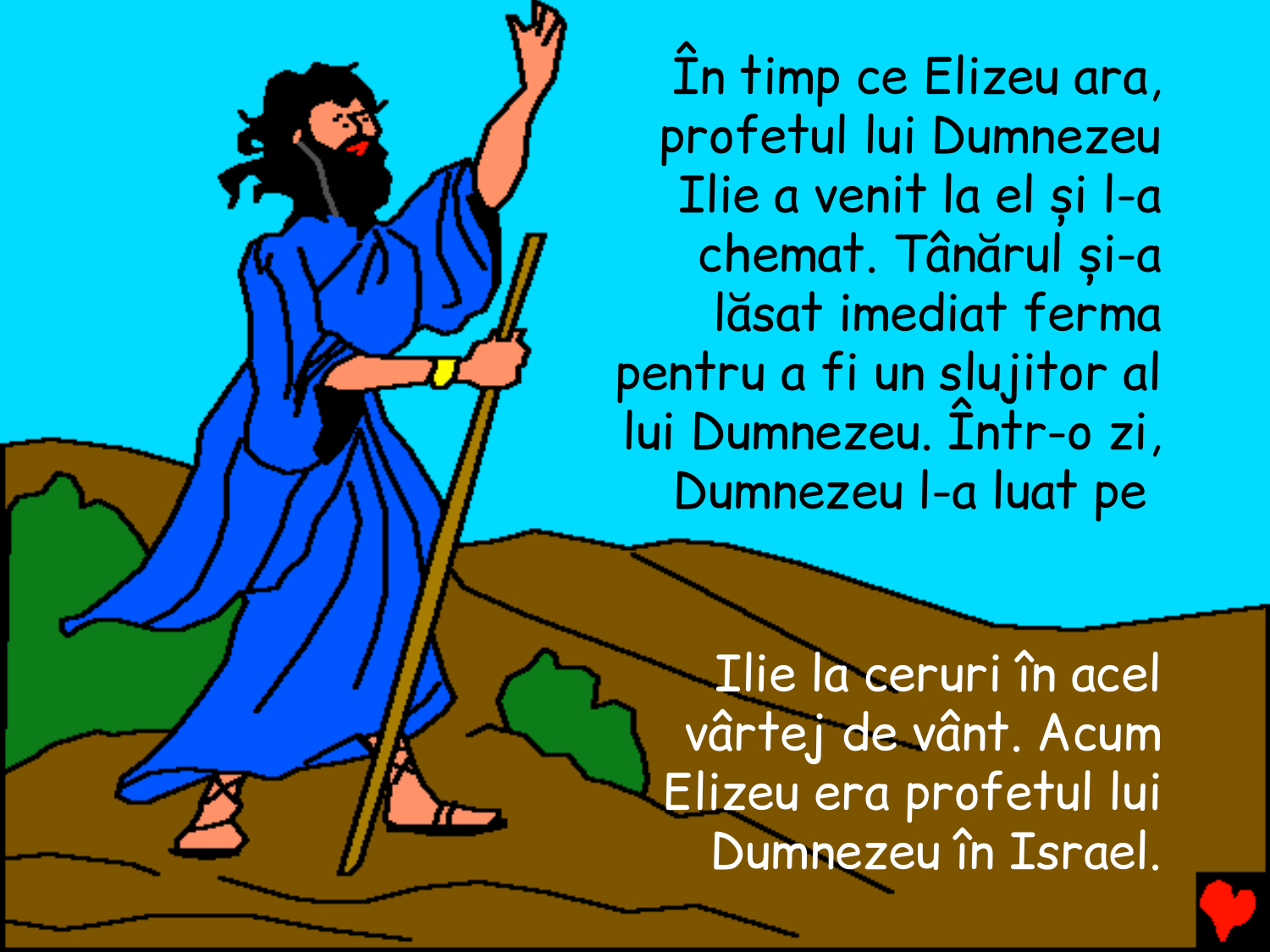

În timp ce Elizeu ara, profetul lui Dumnezeu Ilie a venit la el și l-a chemat. Tânărul și-a lăsat imediat ferma pentru a fi un slujitor al lui Dumnezeu. Într-o zi, Dumnezeu l-a luat pe

Ilie la ceruri în acel vârtej de vânt. Acum Elizeu era profetul lui Dumnezeu în Israel.